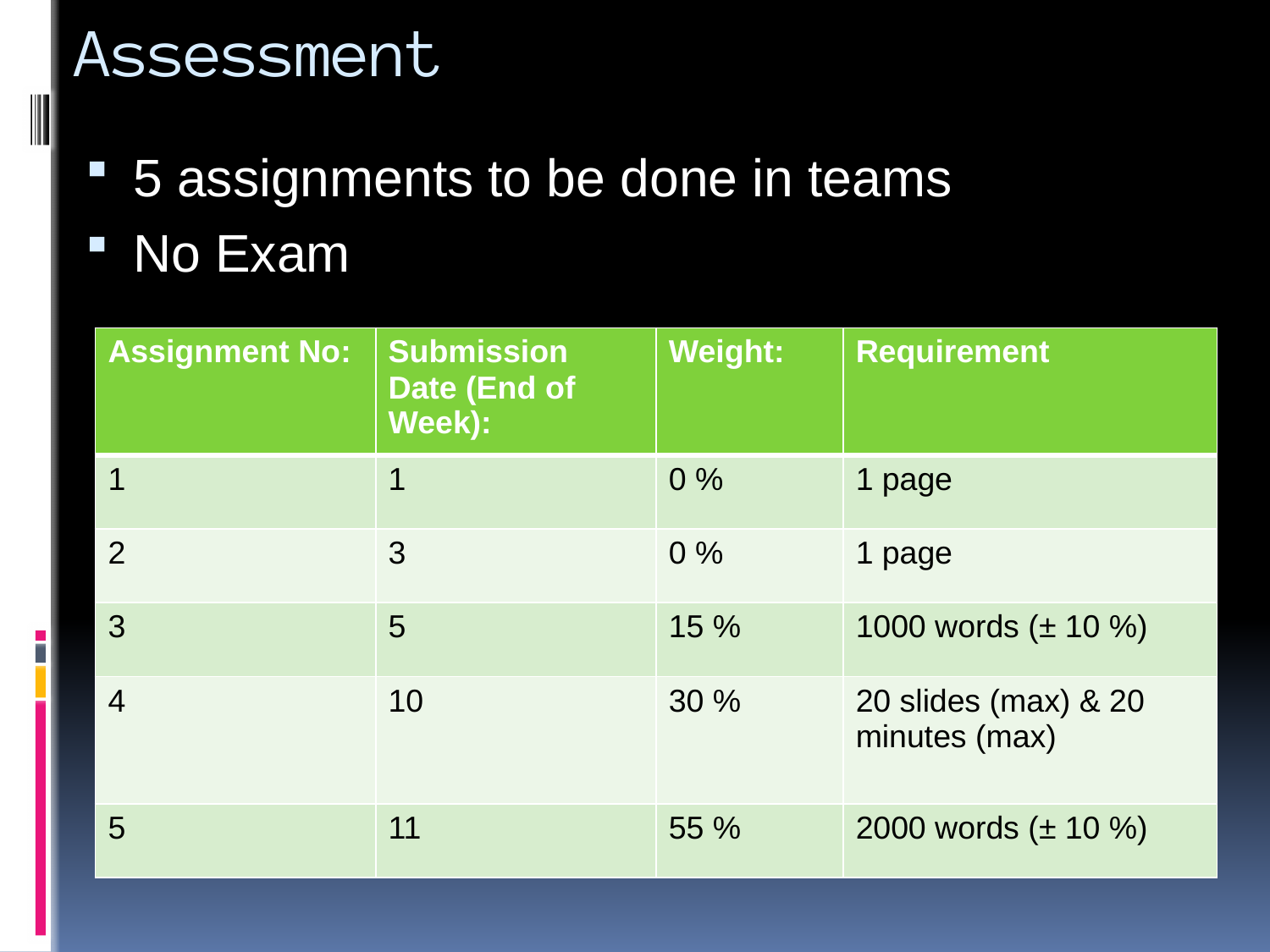

# Assessment
5 assignments to be done in teams
No Exam

| Assignment No: | Submission Date (End of Week): | Weight: | Requirement |
| --- | --- | --- | --- |
| 1 | 1 | 0 % | 1 page |
| 2 | 3 | 0 % | 1 page |
| 3 | 5 | 15 % | 1000 words (± 10 %) |
| 4 | 10 | 30 % | 20 slides (max) & 20 minutes (max) |
| 5 | 11 | 55 % | 2000 words (± 10 %) |